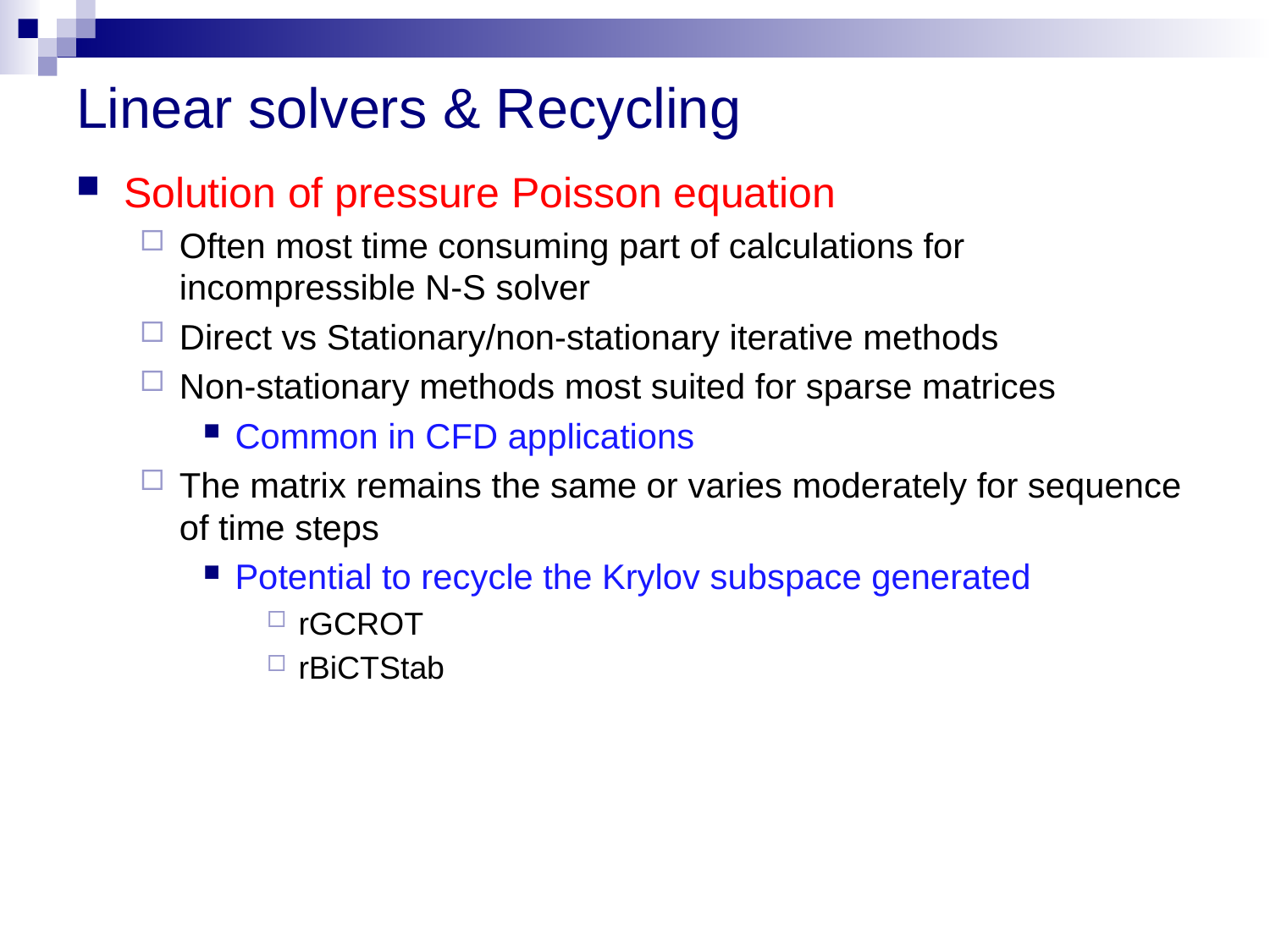

# Linear solvers & Recycling
Solution of pressure Poisson equation
Often most time consuming part of calculations for incompressible N-S solver
Direct vs Stationary/non-stationary iterative methods
Non-stationary methods most suited for sparse matrices
Common in CFD applications
The matrix remains the same or varies moderately for sequence of time steps
Potential to recycle the Krylov subspace generated
rGCROT
rBiCTStab